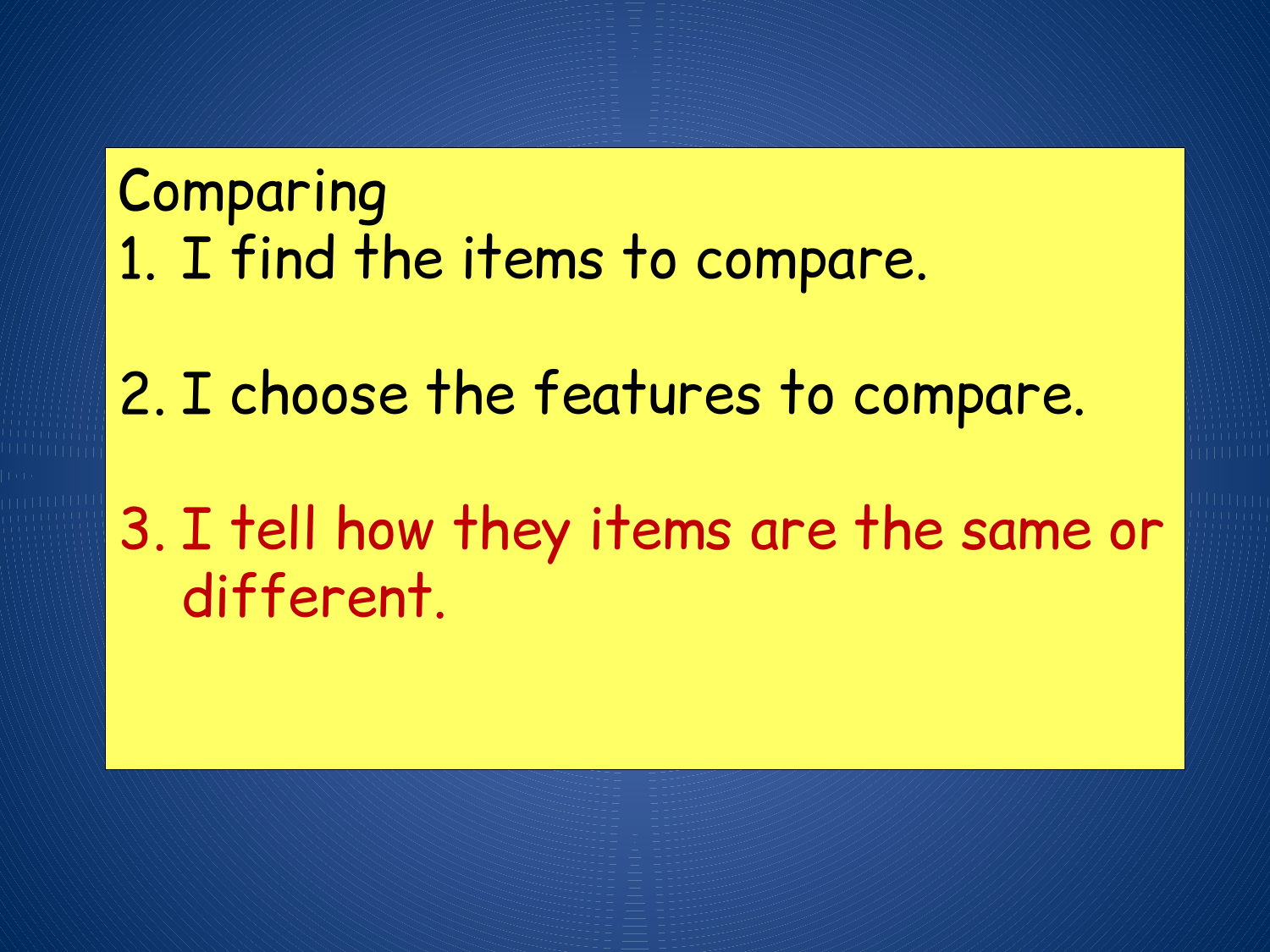

Comparing
I find the items to compare.

I choose the features to compare.

I tell how they items are the same or different.